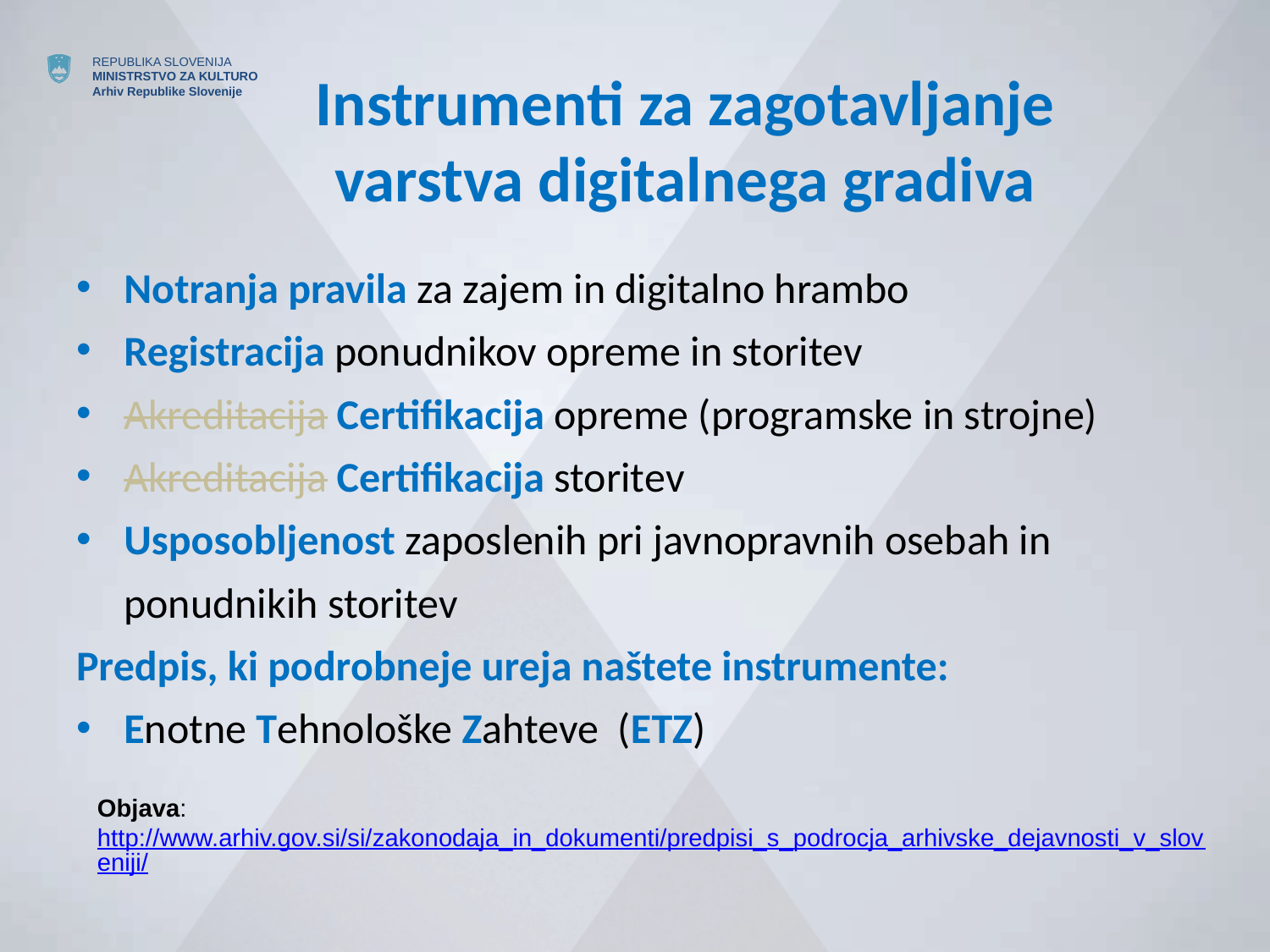

# Instrumenti za zagotavljanje varstva digitalnega gradiva
Notranja pravila za zajem in digitalno hrambo
Registracija ponudnikov opreme in storitev
Akreditacija Certifikacija opreme (programske in strojne)
Akreditacija Certifikacija storitev
Usposobljenost zaposlenih pri javnopravnih osebah in ponudnikih storitev
Predpis, ki podrobneje ureja naštete instrumente:
Enotne Tehnološke Zahteve  (ETZ)

Objava: http://www.arhiv.gov.si/si/zakonodaja_in_dokumenti/predpisi_s_podrocja_arhivske_dejavnosti_v_sloveniji/